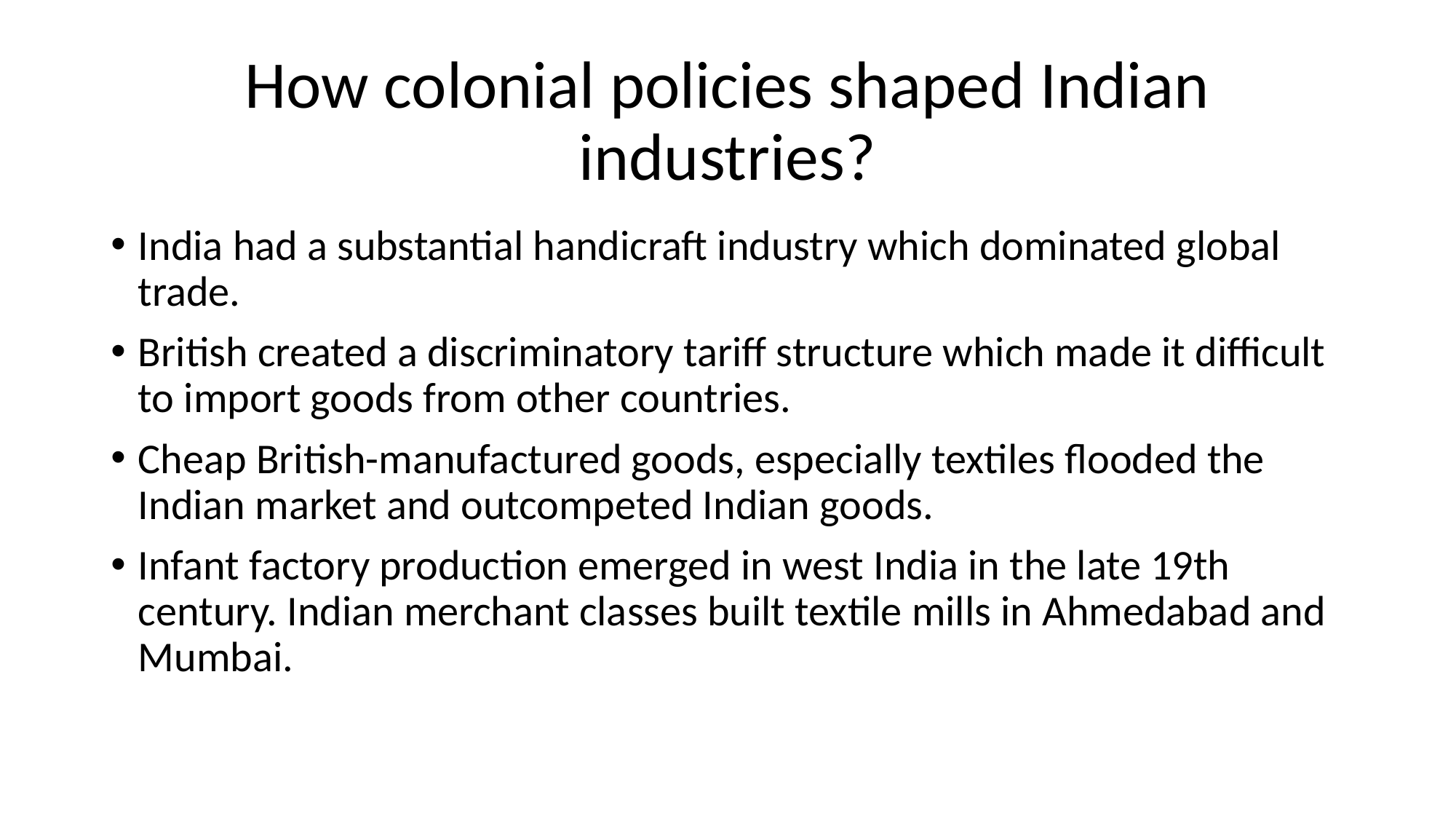

# How colonial policies shaped Indian industries?
India had a substantial handicraft industry which dominated global trade.
British created a discriminatory tariff structure which made it difficult to import goods from other countries.
Cheap British-manufactured goods, especially textiles flooded the Indian market and outcompeted Indian goods.
Infant factory production emerged in west India in the late 19th century. Indian merchant classes built textile mills in Ahmedabad and Mumbai.